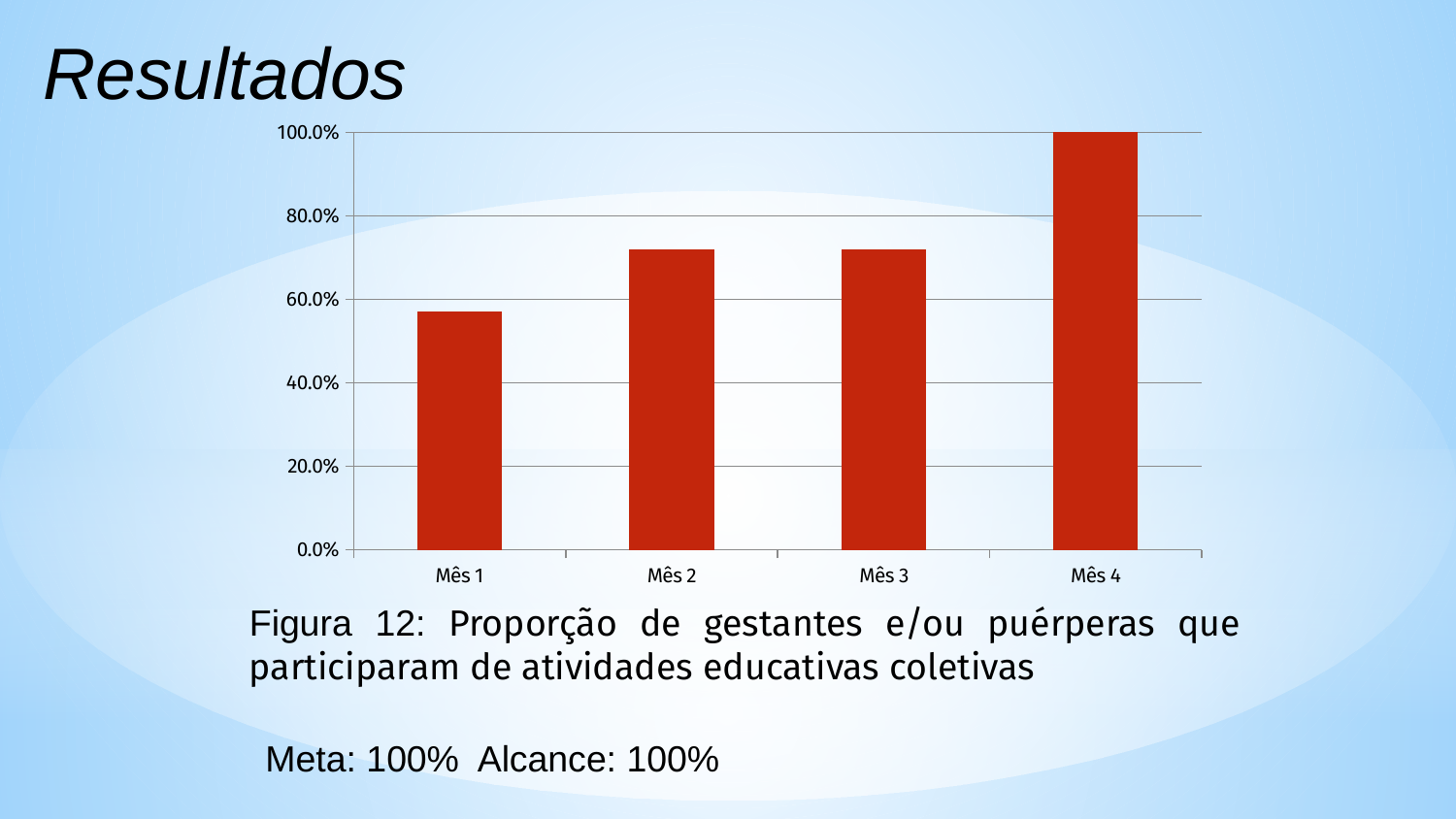

Resultados

### Chart

| Category | Proporção de gestantes e/ou puérperas que participaram de atividades educativas coletivas. |
|---|---|
| Mês 1 | 0.571428571428574 |
| Mês 2 | 0.72 |
| Mês 3 | 0.72 |
| Mês 4 | 1.0 |
Figura 12: Proporção de gestantes e/ou puérperas que participaram de atividades educativas coletivas

  Meta: 100%  Alcance: 100%